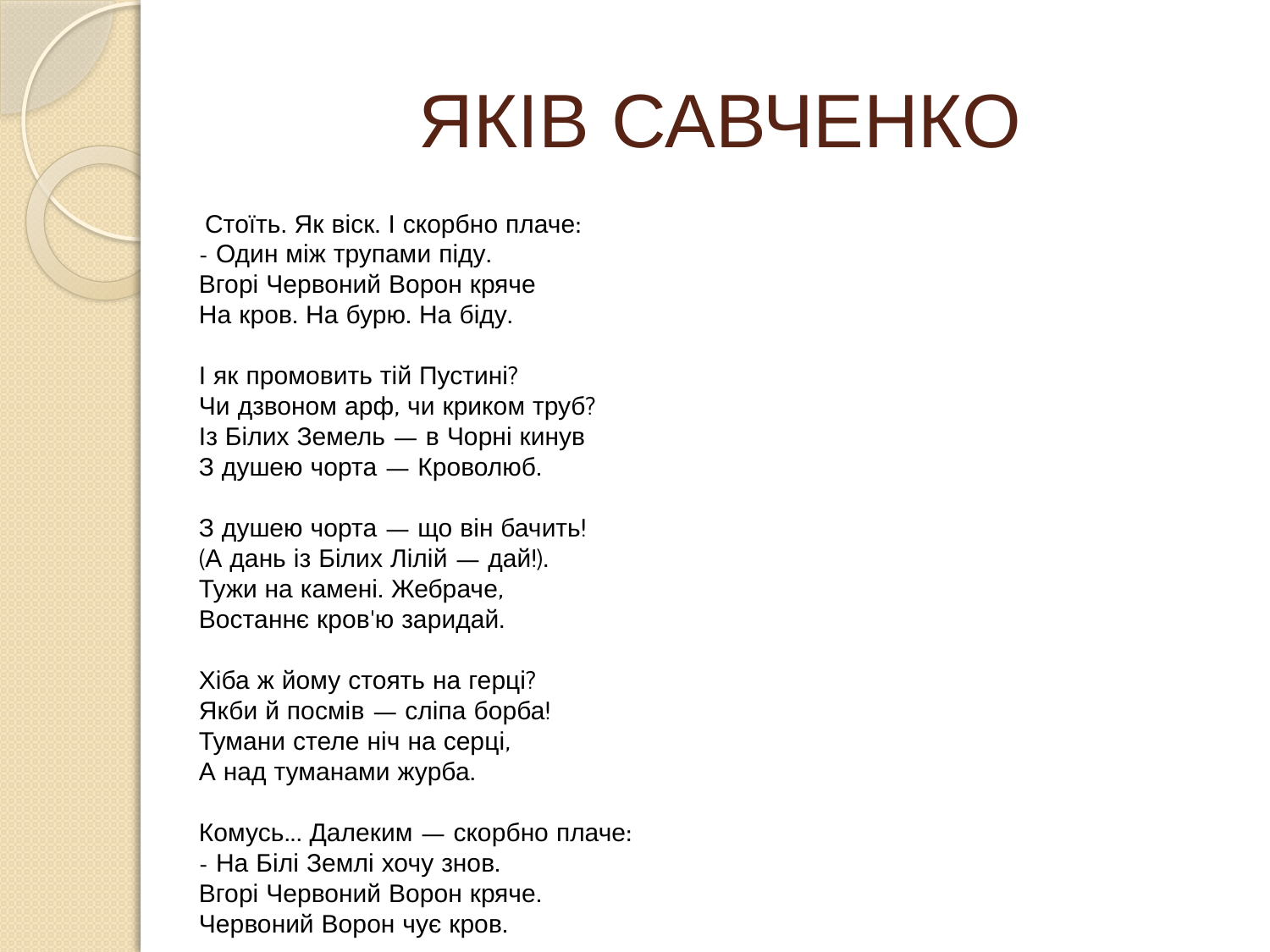

# ЯКІВ САВЧЕНКО
     Стоїть. Як віск. І скорбно плаче:
- Один між трупами піду.
Вгорі Червоний Ворон кряче
На кров. На бурю. На біду.
І як промовить тій Пустині?
Чи дзвоном арф, чи криком труб?
Із Білих Земель — в Чорні кинув
З душею чорта — Кроволюб.
З душею чорта — що він бачить!
(А дань із Білих Лілій — дай!).
Тужи на камені. Жебраче,
Востаннє кров'ю заридай.
Хіба ж йому стоять на герці?
Якби й посмів — сліпа борба!
Тумани стеле ніч на серці,
А над туманами журба.
Комусь... Далеким — скорбно плаче:
- На Білі Землі хочу знов.
Вгорі Червоний Ворон кряче.
Червоний Ворон чує кров.